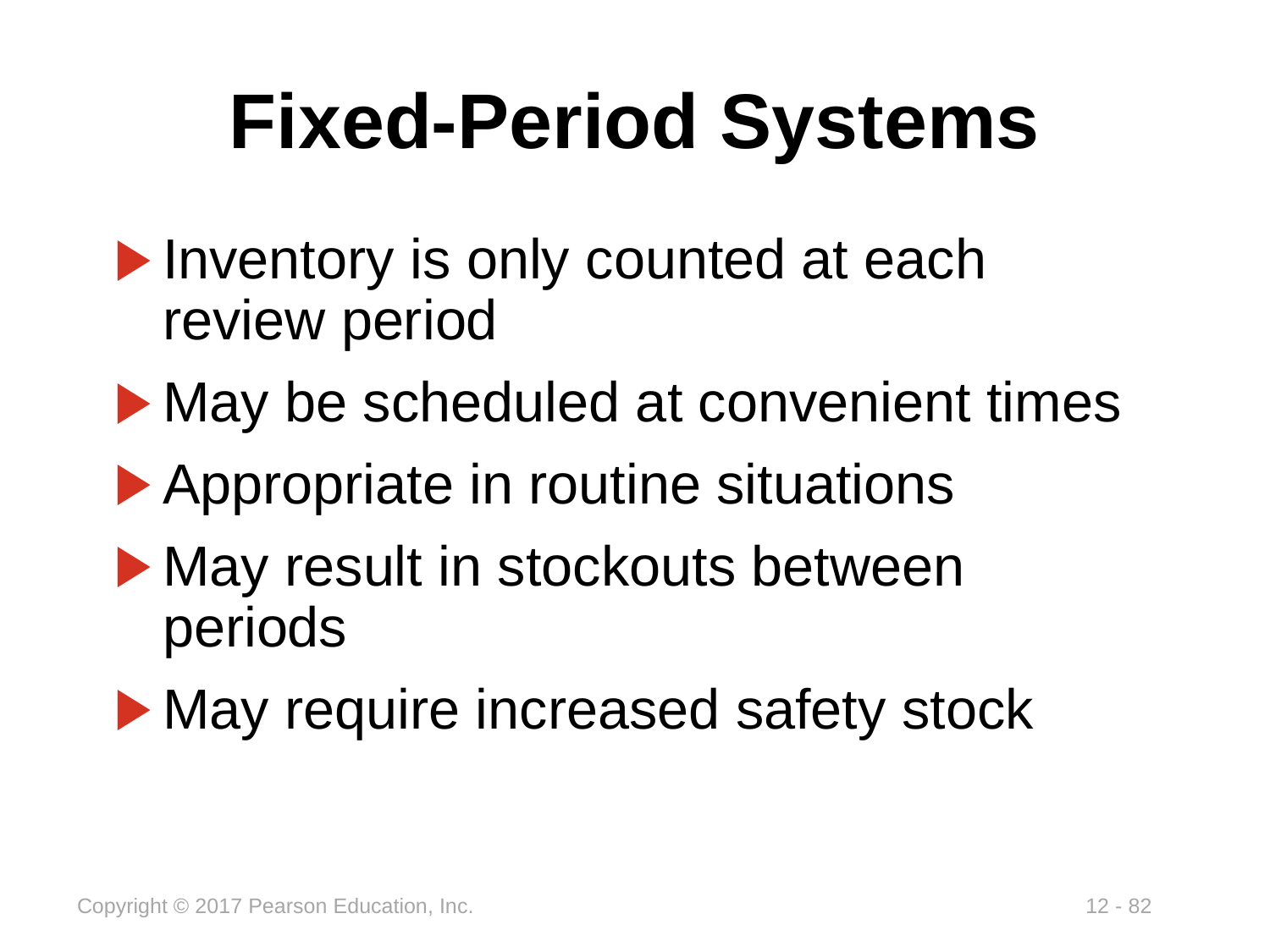

# Fixed-Period Systems
Inventory is only counted at each review period
May be scheduled at convenient times
Appropriate in routine situations
May result in stockouts between periods
May require increased safety stock